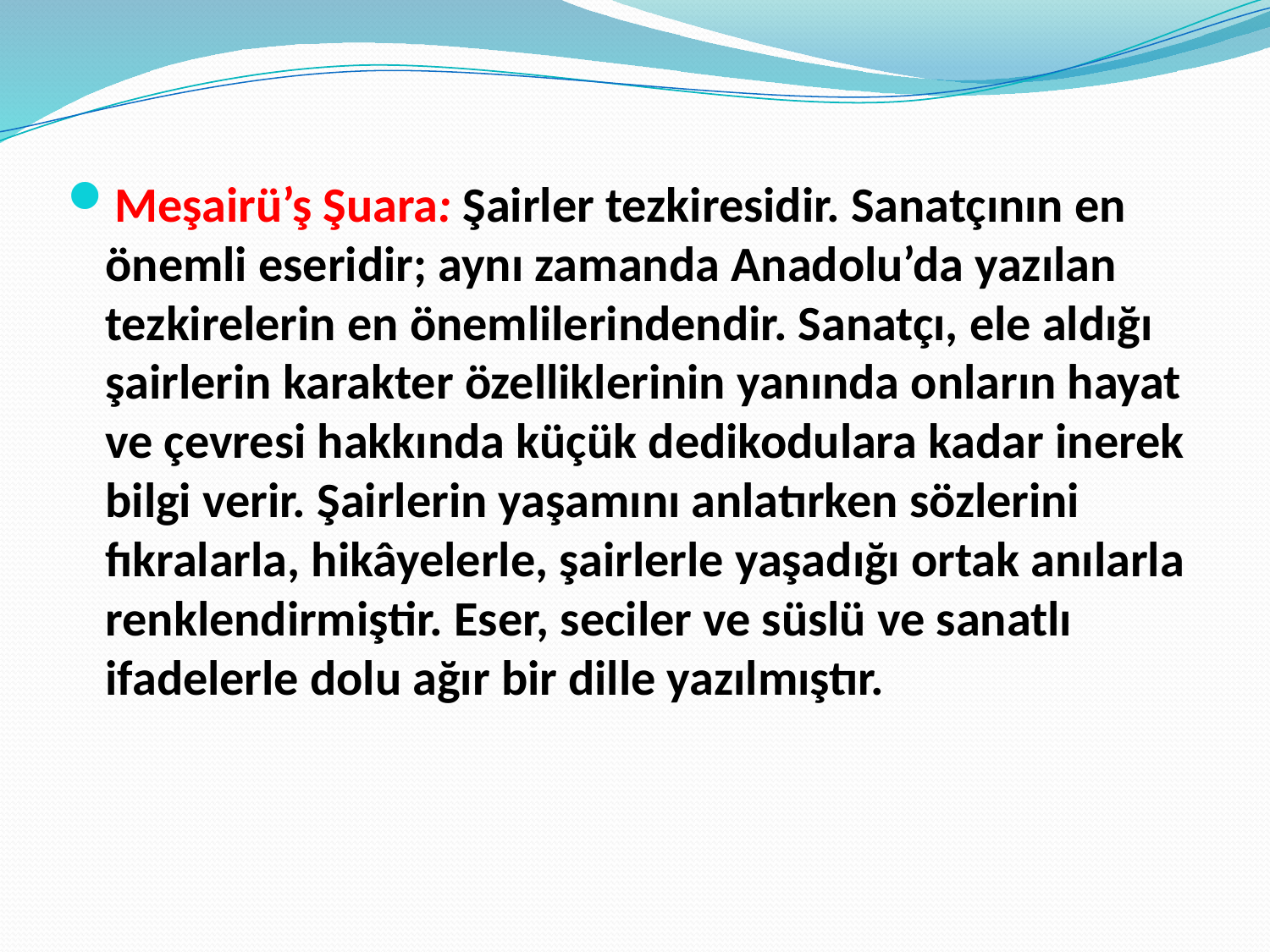

Meşairü’ş Şuara: Şairler tezkiresidir. Sanatçının en önemli eseridir; aynı zamanda Anadolu’da yazılan tezkirelerin en önemlilerindendir. Sanatçı, ele aldığı şairlerin karakter özelliklerinin yanında onların hayat ve çevresi hakkında küçük dedikodulara kadar inerek bilgi verir. Şairlerin yaşamını anlatırken sözlerini fıkralarla, hikâyelerle, şairlerle yaşadığı ortak anılarla renklendirmiştir. Eser, seciler ve süslü ve sanatlı ifadelerle dolu ağır bir dille yazılmıştır.